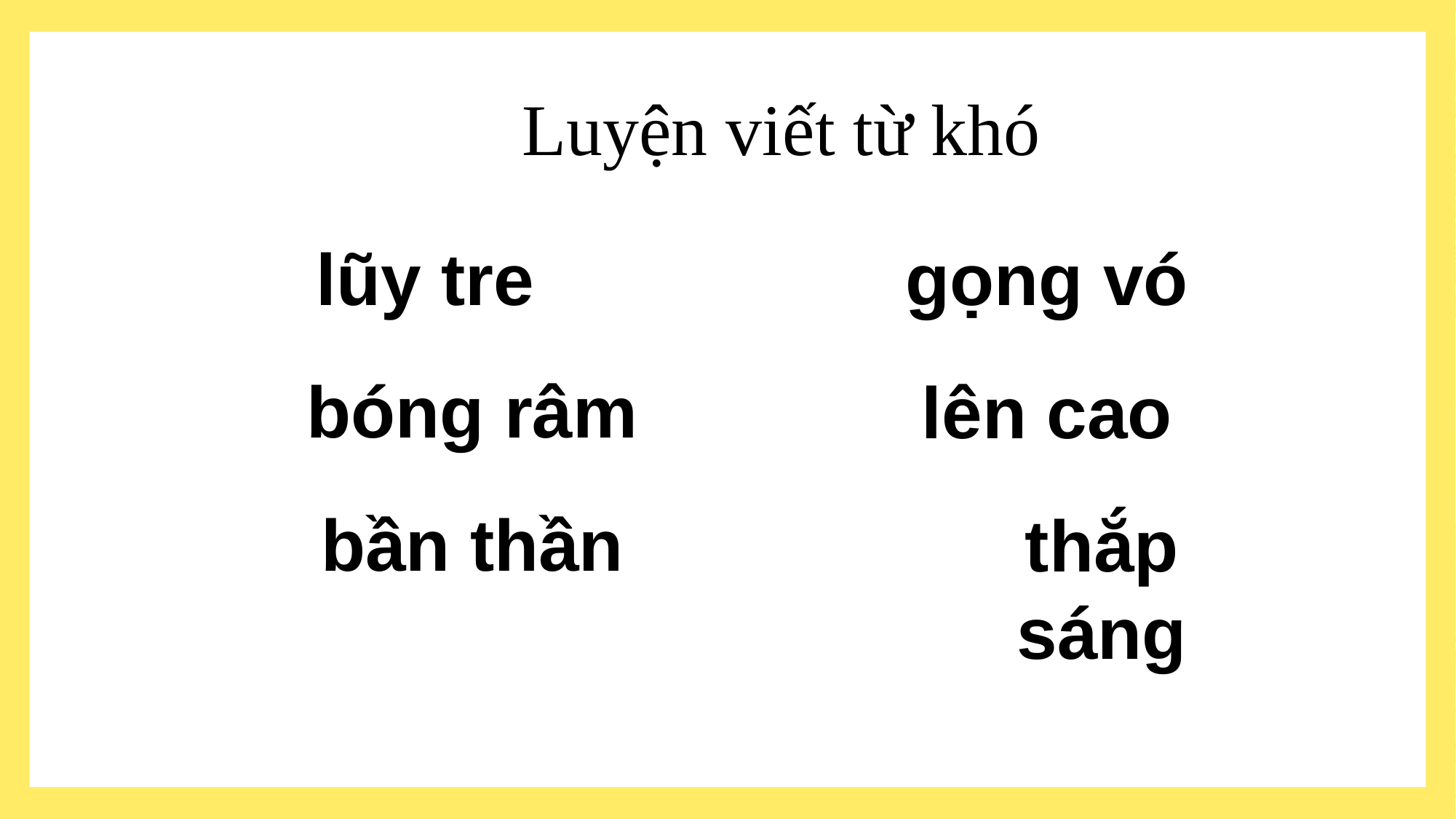

Luyện viết từ khó
lũy tre
gọng vó
bóng râm
lên cao
bần thần
thắp sáng